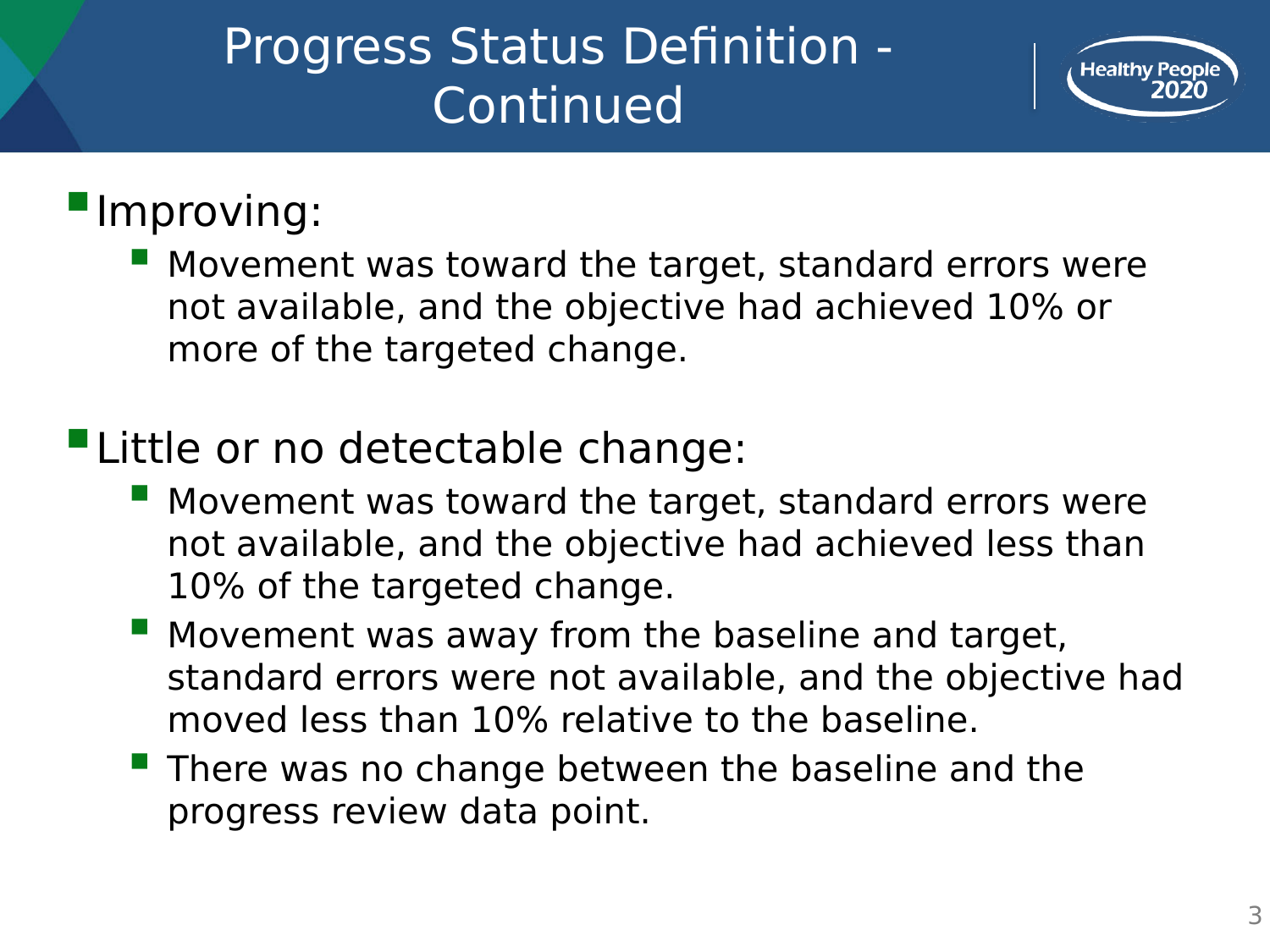

# Progress Status Definition - Continued
Improving:
Movement was toward the target, standard errors were not available, and the objective had achieved 10% or more of the targeted change.

Little or no detectable change:
Movement was toward the target, standard errors were not available, and the objective had achieved less than 10% of the targeted change.
Movement was away from the baseline and target, standard errors were not available, and the objective had moved less than 10% relative to the baseline.
There was no change between the baseline and the progress review data point.

3